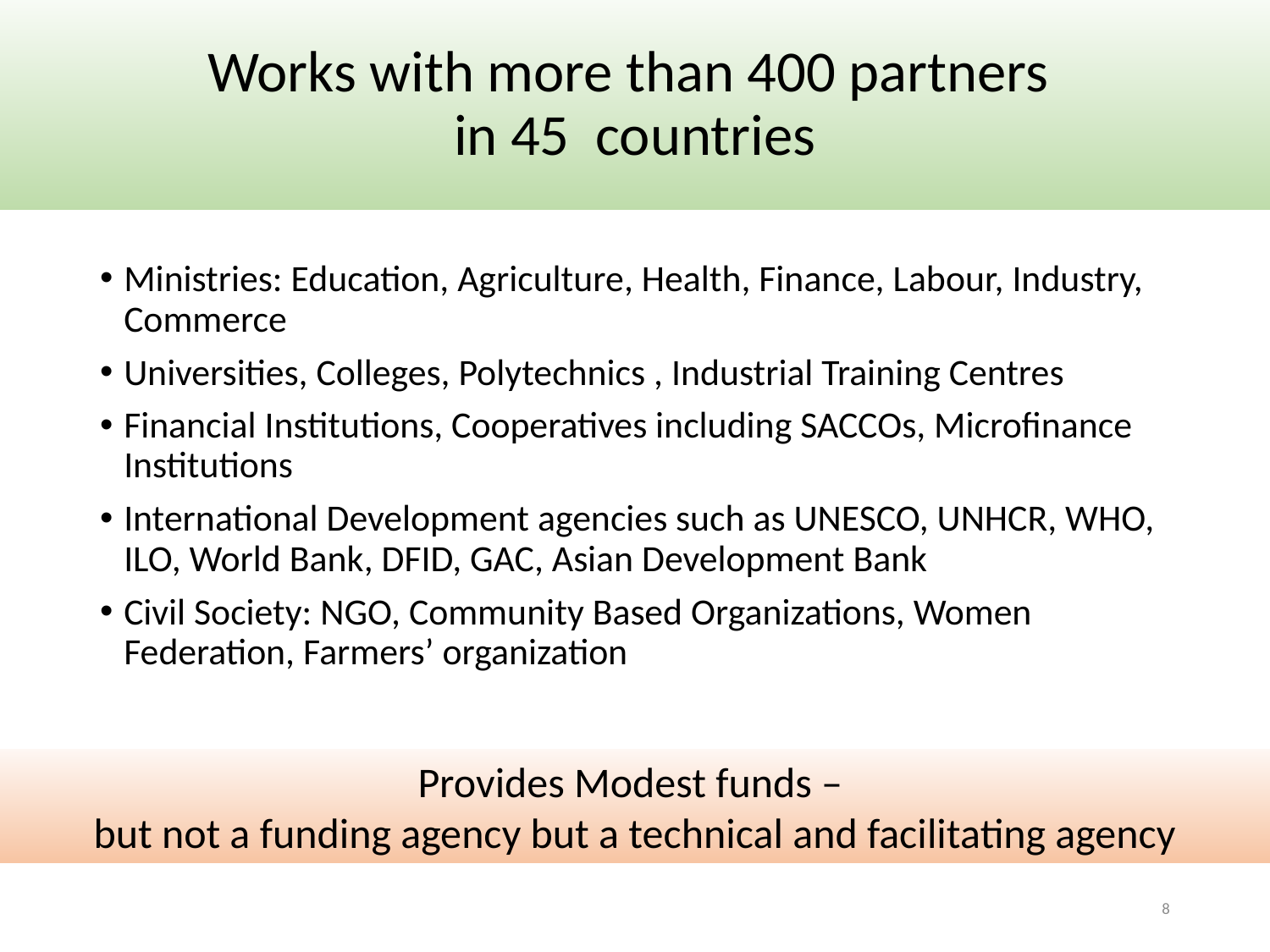

# Works with more than 400 partners in 45  countries
Ministries: Education, Agriculture, Health, Finance, Labour, Industry, Commerce
Universities, Colleges, Polytechnics , Industrial Training Centres
Financial Institutions, Cooperatives including SACCOs, Microfinance Institutions
International Development agencies such as UNESCO, UNHCR, WHO, ILO, World Bank, DFID, GAC, Asian Development Bank
Civil Society: NGO, Community Based Organizations, Women Federation, Farmers’ organization
Provides Modest funds –
but not a funding agency but a technical and facilitating agency
8